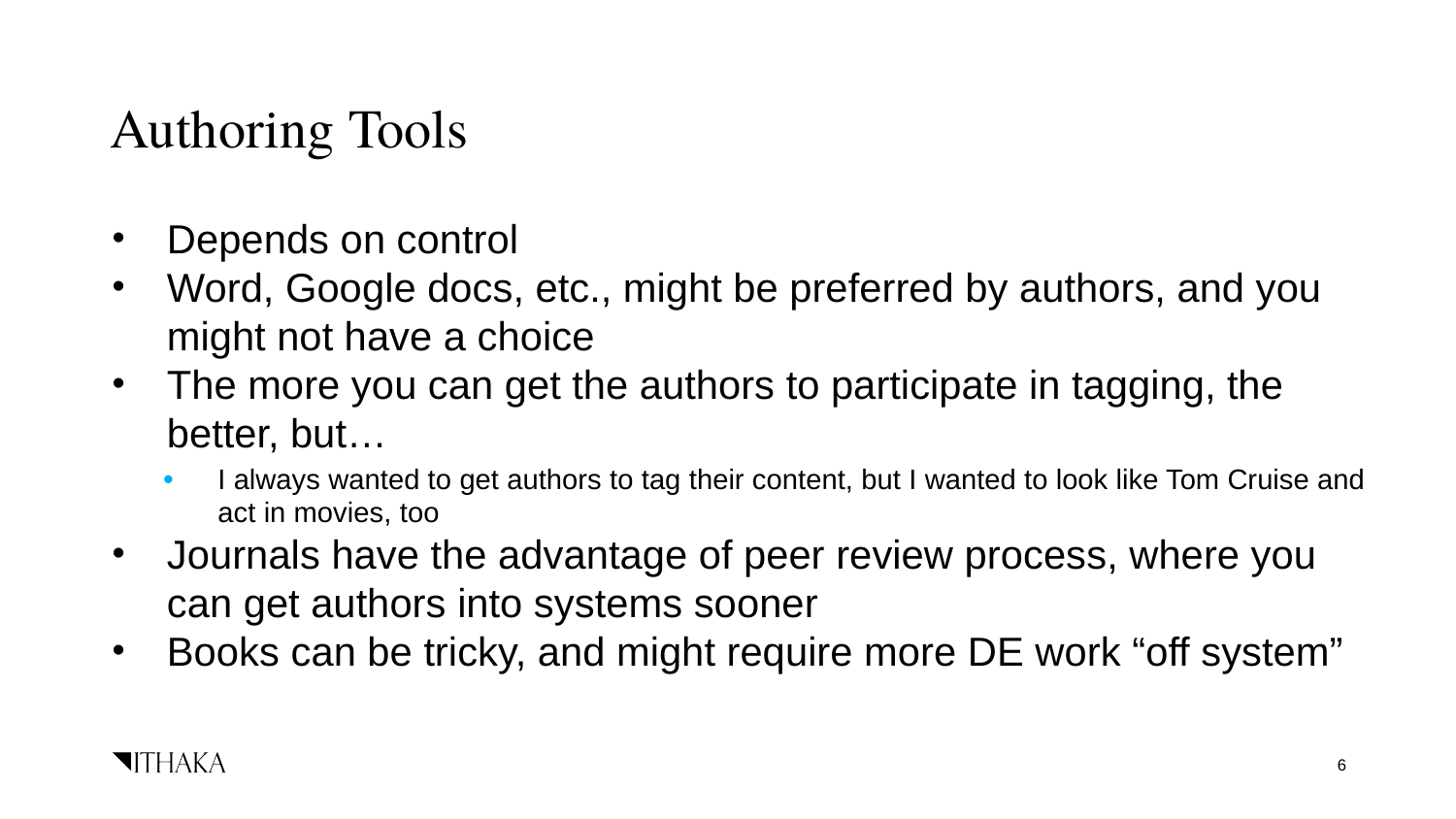

# Authoring Tools
Depends on control
Word, Google docs, etc., might be preferred by authors, and you might not have a choice
The more you can get the authors to participate in tagging, the better, but…
I always wanted to get authors to tag their content, but I wanted to look like Tom Cruise and act in movies, too
Journals have the advantage of peer review process, where you can get authors into systems sooner
Books can be tricky, and might require more DE work “off system”